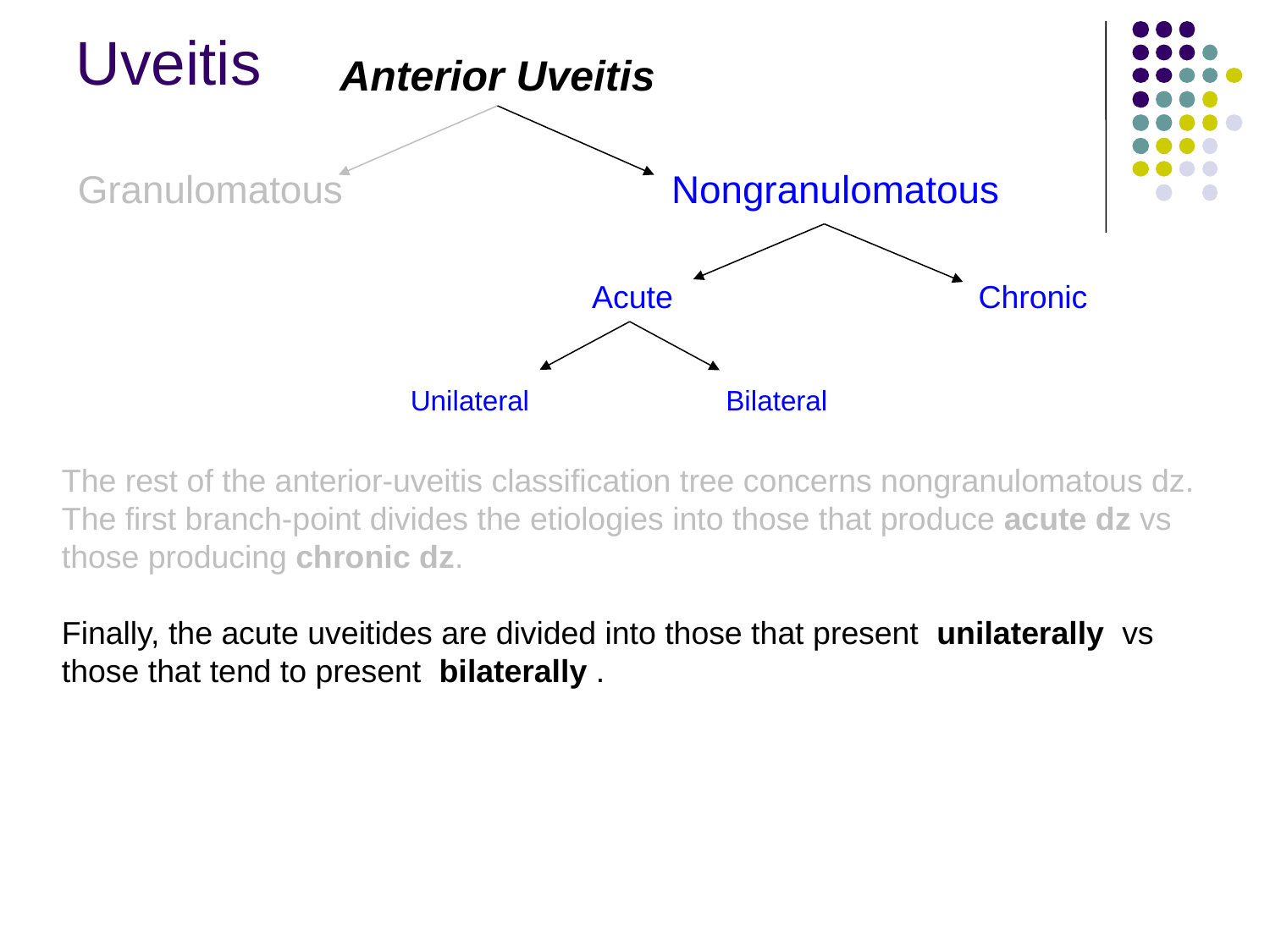

Uveitis
Anterior Uveitis
Granulomatous
Nongranulomatous
Acute
Chronic
Unilateral
Bilateral
The rest of the anterior-uveitis classification tree concerns nongranulomatous dz. The first branch-point divides the etiologies into those that produce acute dz vs those producing chronic dz.

Finally, the acute uveitides are divided into those that present  unilaterally  vs those that tend to present  bilaterally .